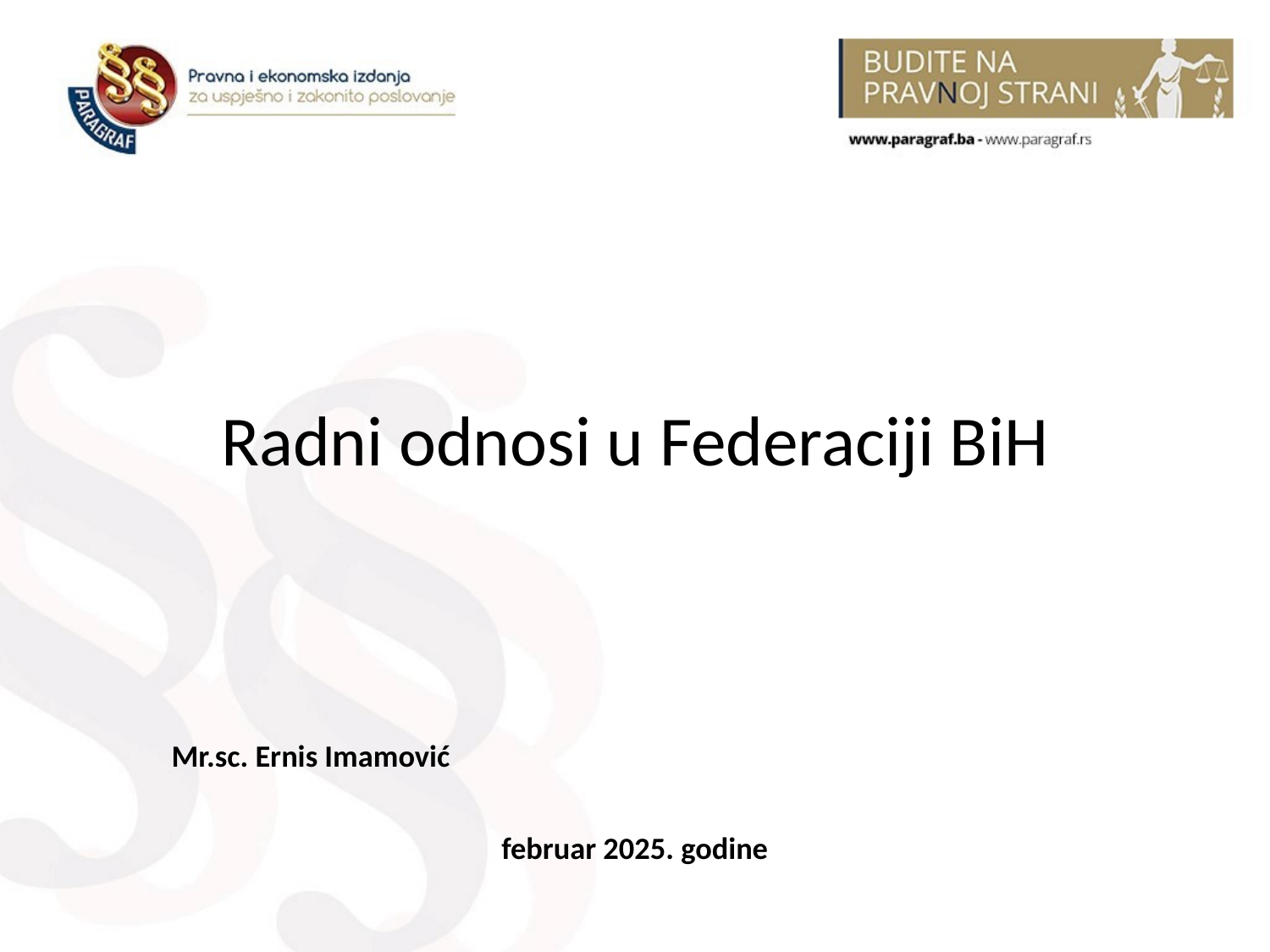

# Radni odnosi u Federaciji BiH

Mr.sc. Ernis Imamović

februar 2025. godine